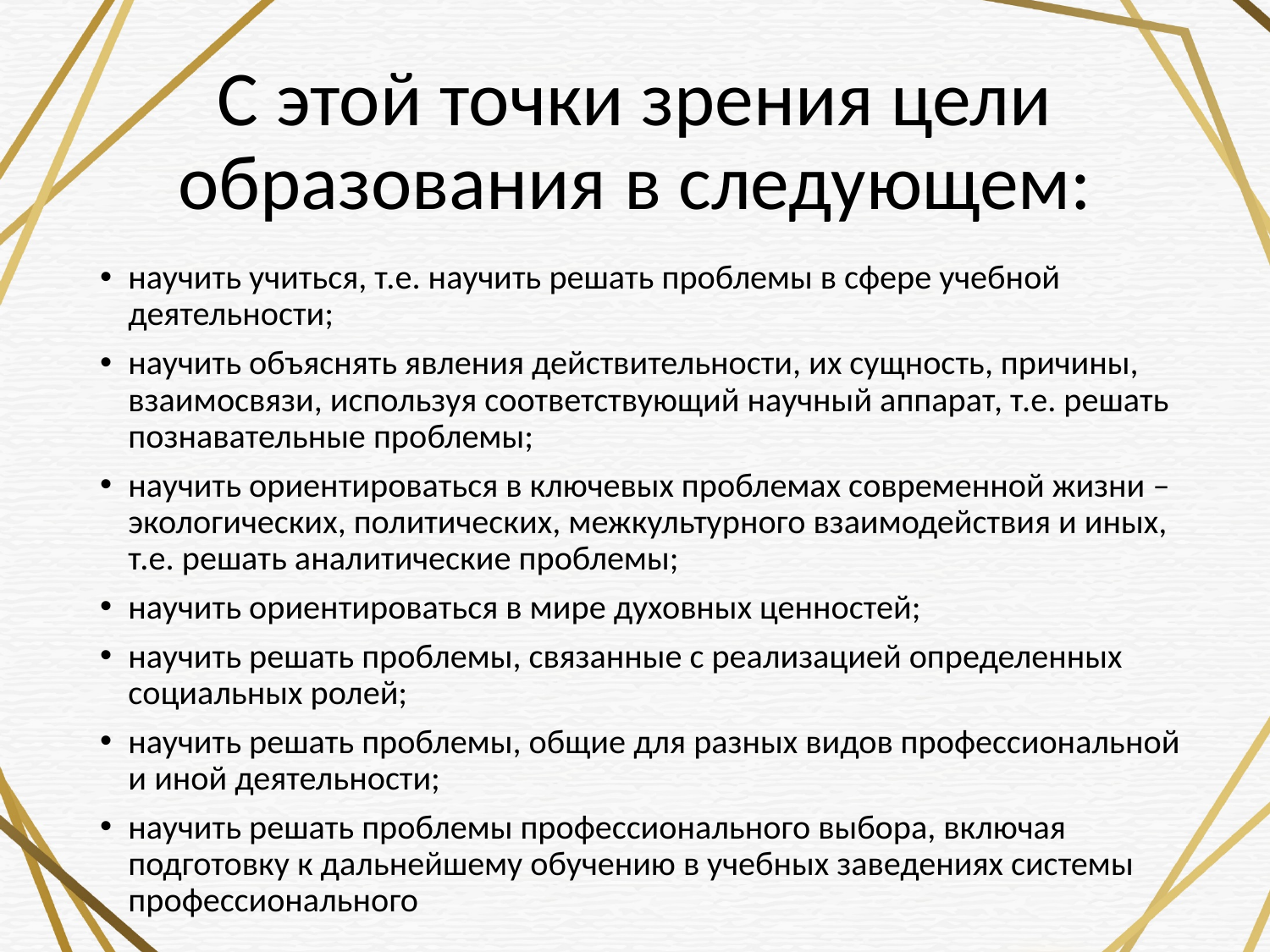

# С этой точки зрения цели образования в следующем:
научить учиться, т.е. научить решать проблемы в сфере учебной деятельности;
научить объяснять явления действительности, их сущность, причины, взаимосвязи, используя соответствующий научный аппарат, т.е. решать познавательные проблемы;
научить ориентироваться в ключевых проблемах современной жизни – экологических, политических, межкультурного взаимодействия и иных, т.е. решать аналитические проблемы;
научить ориентироваться в мире духовных ценностей;
научить решать проблемы, связанные с реализацией определенных социальных ролей;
научить решать проблемы, общие для разных видов профессиональной и иной деятельности;
научить решать проблемы профессионального выбора, включая подготовку к дальнейшему обучению в учебных заведениях системы профессионального